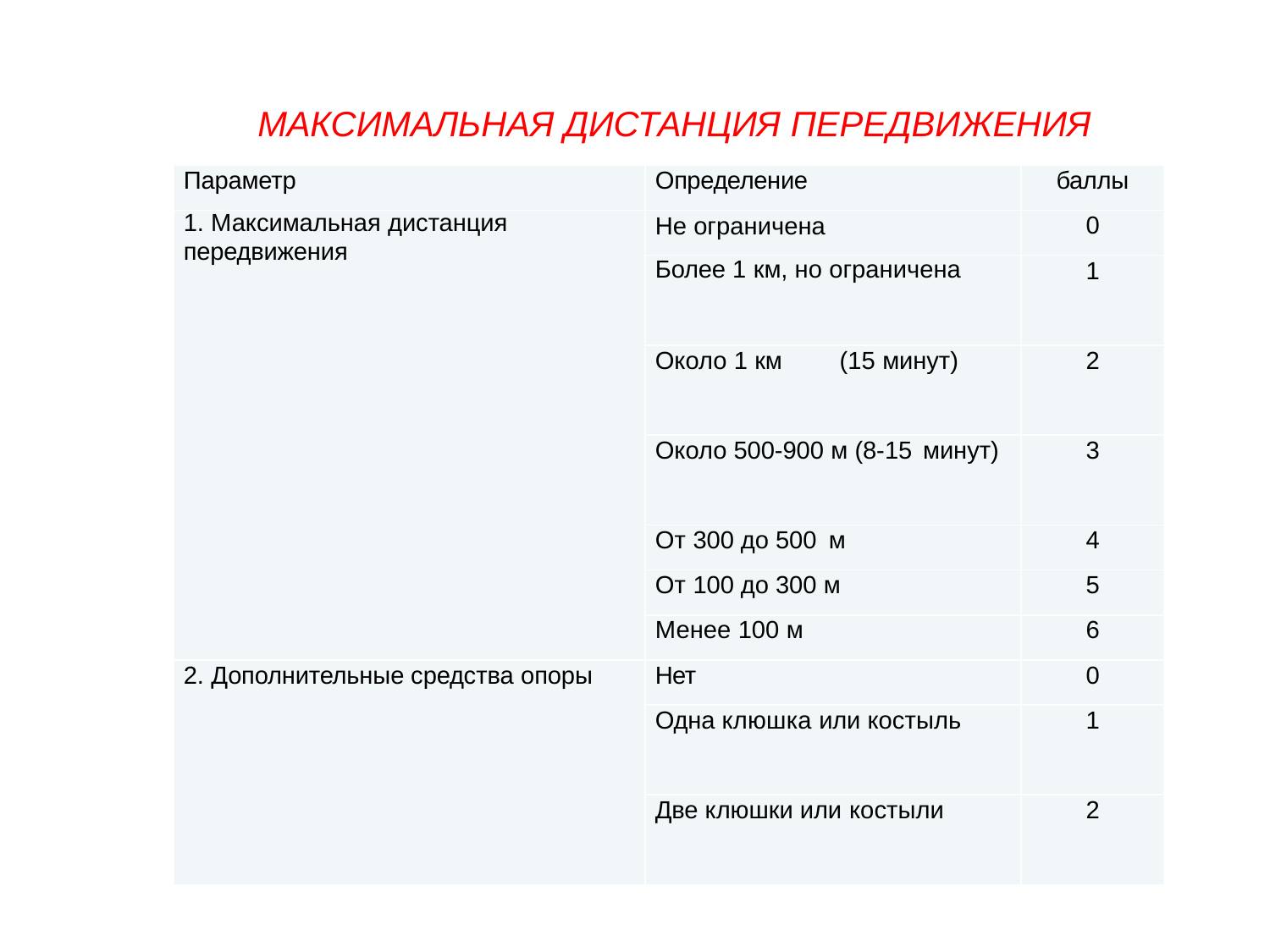

# МАКСИМАЛЬНАЯ ДИСТАНЦИЯ ПЕРЕДВИЖЕНИЯ
| Параметр | Определение | баллы |
| --- | --- | --- |
| 1. Максимальная дистанция передвижения | Не ограничена | 0 |
|  | Более 1 км, но ограничена | 1 |
|  | Около 1 км (15 минут) | 2 |
|  | Около 500-900 м (8-15 минут) | 3 |
|  | От 300 до 500 м | 4 |
|  | От 100 до 300 м | 5 |
|  | Менее 100 м | 6 |
| 2. Дополнительные средства опоры | Нет | 0 |
|  | Одна клюшка или костыль | 1 |
|  | Две клюшки или костыли | 2 |